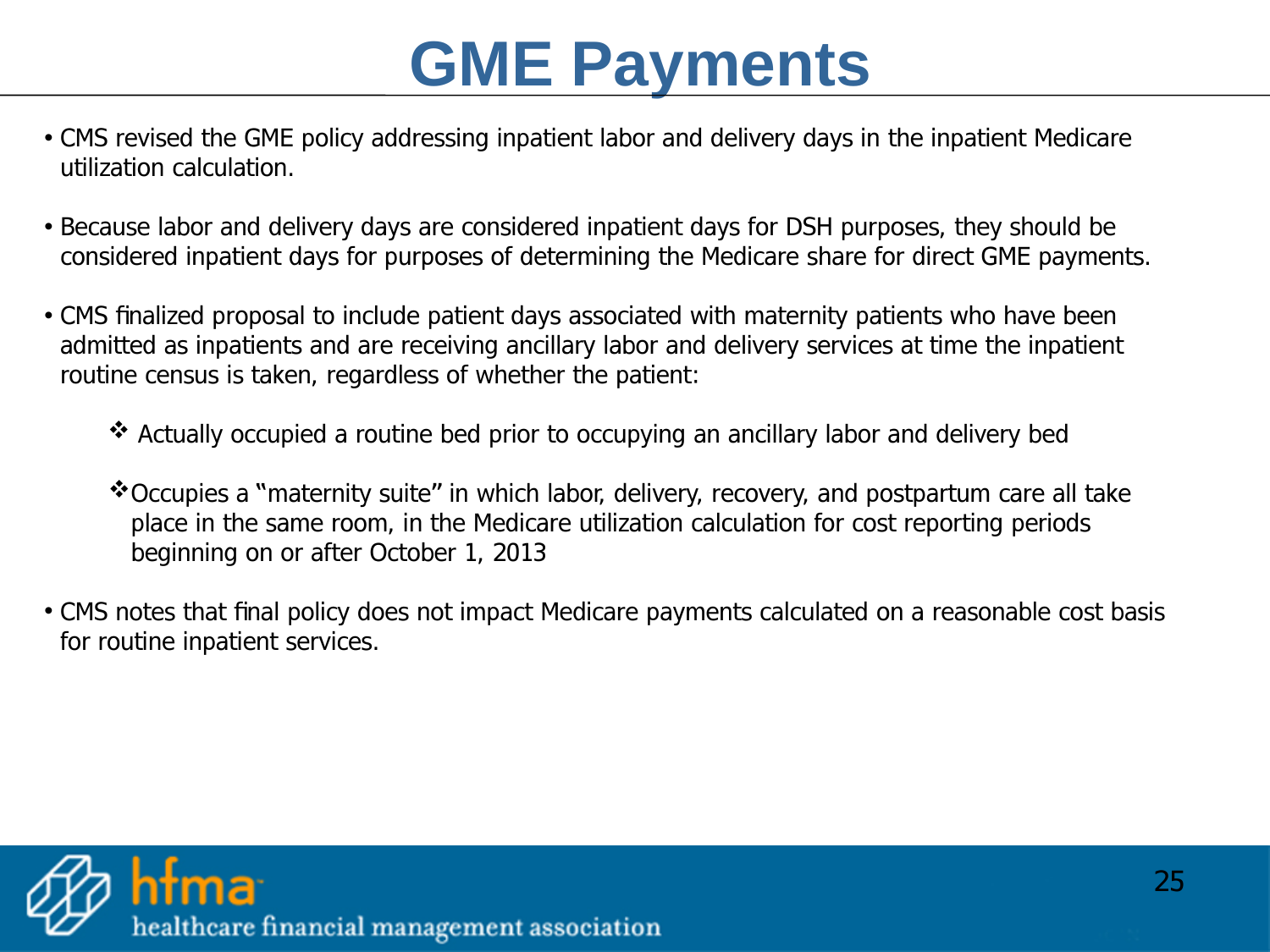

GME Payments

CMS revised the GME policy addressing inpatient labor and delivery days in the inpatient Medicare utilization calculation.

Because labor and delivery days are considered inpatient days for DSH purposes, they should be considered inpatient days for purposes of determining the Medicare share for direct GME payments.

CMS finalized proposal to include patient days associated with maternity patients who have been admitted as inpatients and are receiving ancillary labor and delivery services at time the inpatient routine census is taken, regardless of whether the patient:
 Actually occupied a routine bed prior to occupying an ancillary labor and delivery bed
Occupies a ‘‘maternity suite’’ in which labor, delivery, recovery, and postpartum care all take place in the same room, in the Medicare utilization calculation for cost reporting periods beginning on or after October 1, 2013

CMS notes that final policy does not impact Medicare payments calculated on a reasonable cost basis for routine inpatient services.

25